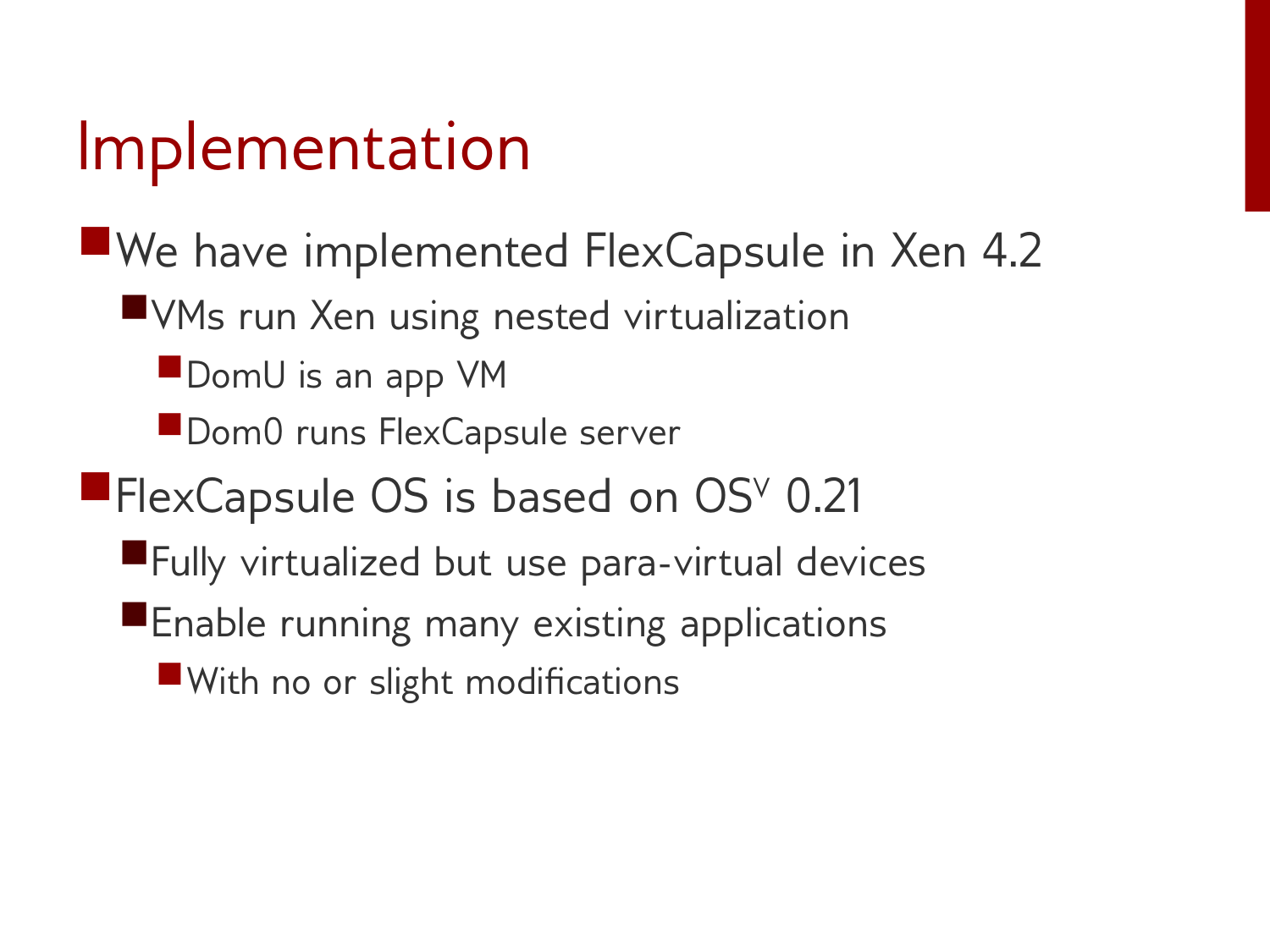

# Implementation
We have implemented FlexCapsule in Xen 4.2
VMs run Xen using nested virtualization
DomU is an app VM
Dom0 runs FlexCapsule server
FlexCapsule OS is based on OSV 0.21
Fully virtualized but use para-virtual devices
Enable running many existing applications
With no or slight modifications